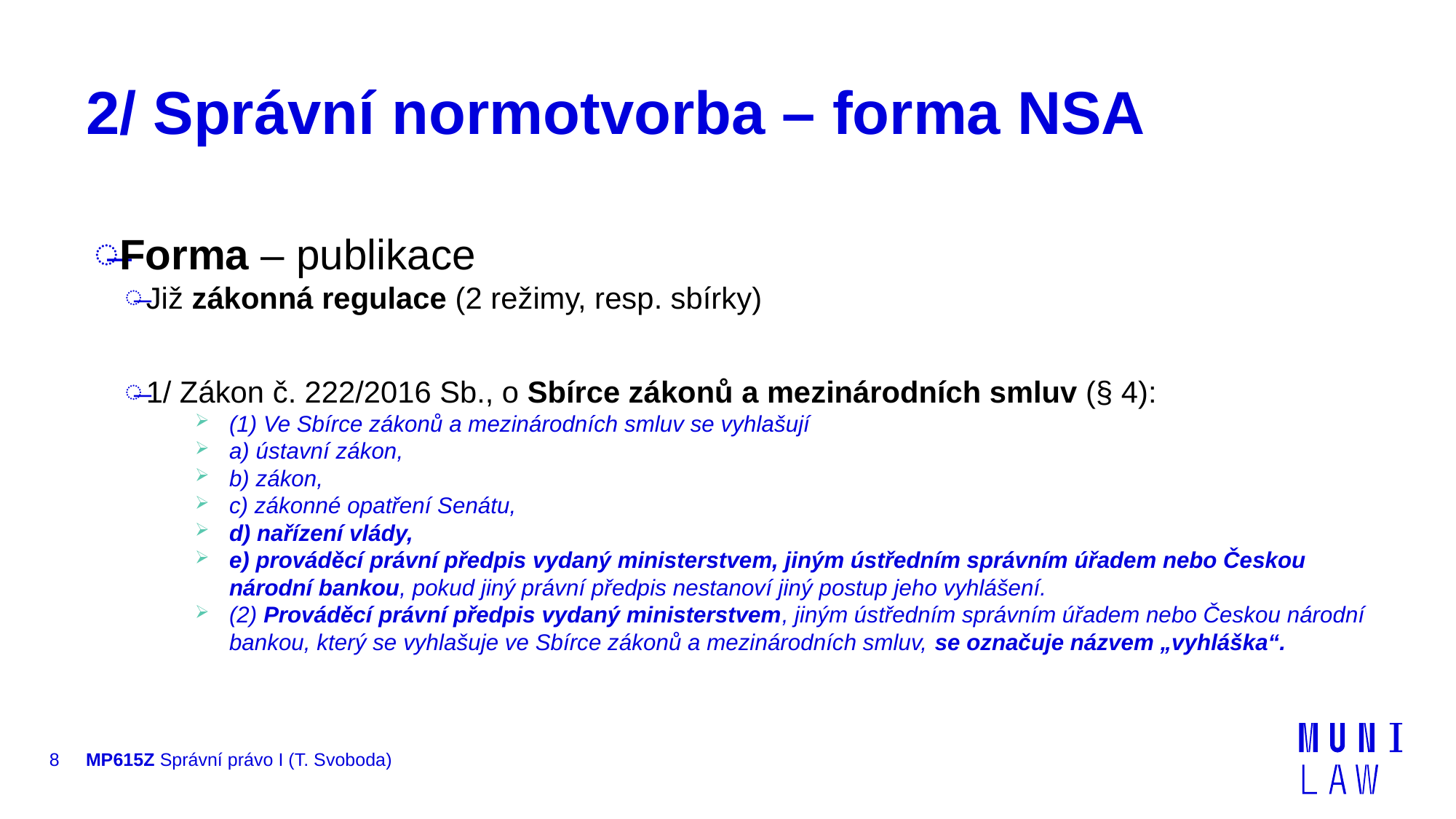

# 2/ Správní normotvorba – forma NSA
Forma – publikace
Již zákonná regulace (2 režimy, resp. sbírky)

1/ Zákon č. 222/2016 Sb., o Sbírce zákonů a mezinárodních smluv (§ 4):
(1) Ve Sbírce zákonů a mezinárodních smluv se vyhlašují
a) ústavní zákon,
b) zákon,
c) zákonné opatření Senátu,
d) nařízení vlády,
e) prováděcí právní předpis vydaný ministerstvem, jiným ústředním správním úřadem nebo Českou národní bankou, pokud jiný právní předpis nestanoví jiný postup jeho vyhlášení.
(2) Prováděcí právní předpis vydaný ministerstvem, jiným ústředním správním úřadem nebo Českou národní bankou, který se vyhlašuje ve Sbírce zákonů a mezinárodních smluv, se označuje názvem „vyhláška“.
8
MP615Z Správní právo I (T. Svoboda)